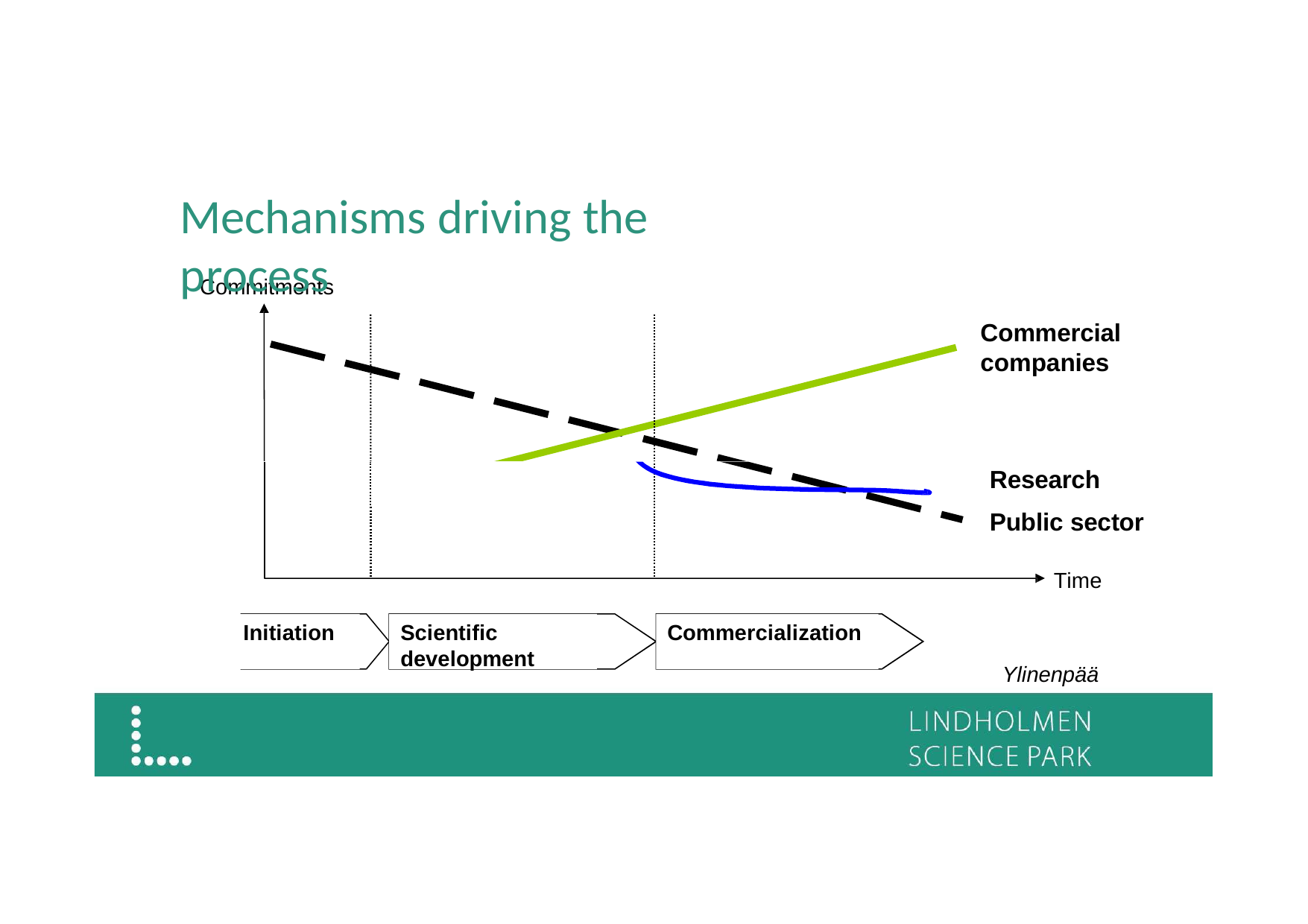

Mechanisms driving the process
Commitments

Commercial companies

Research

Public sector

Time

Initiation
Scientific development
Commercialization
Ylinenpää